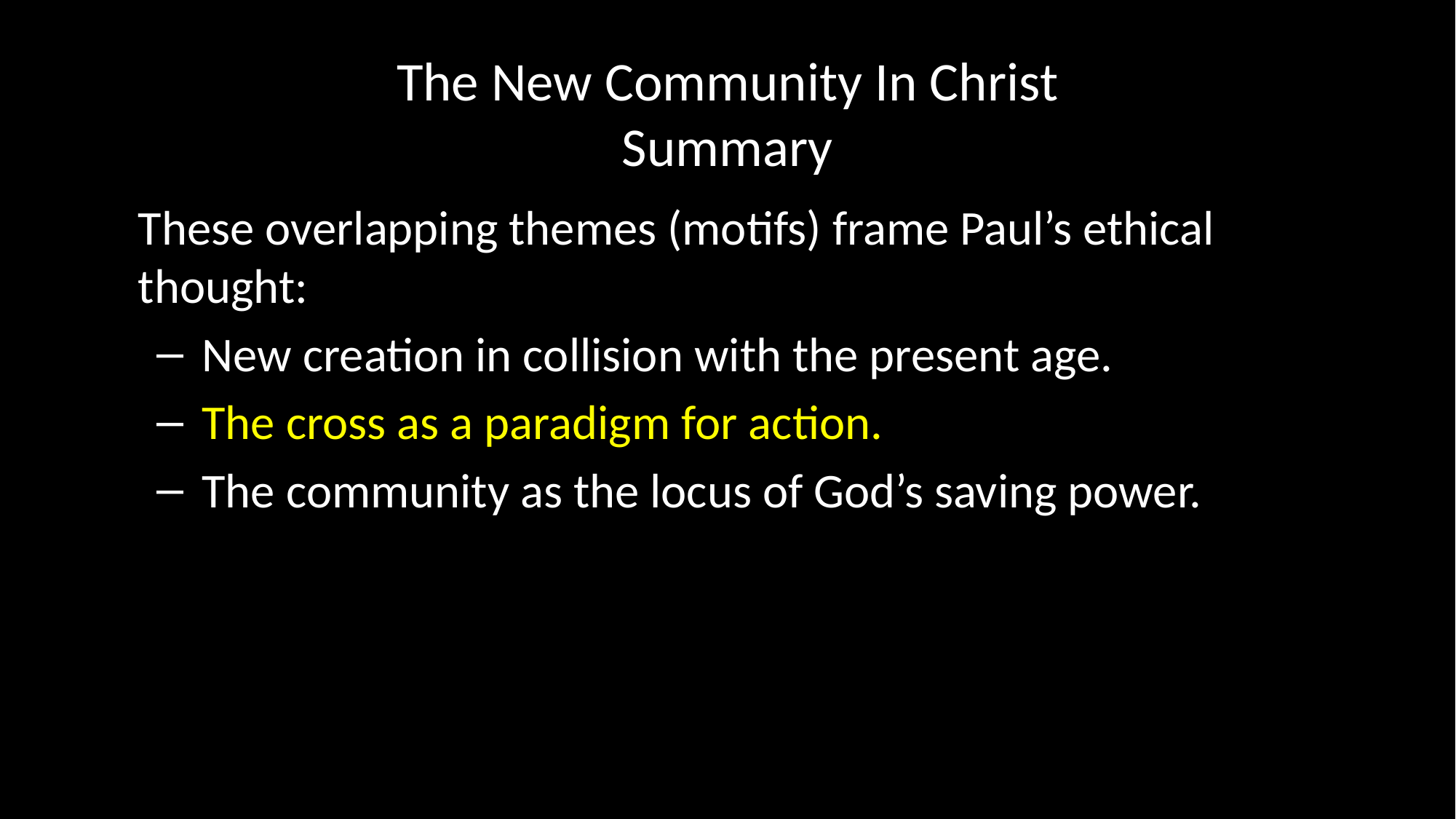

# The New Community In Christ Summary
These overlapping themes (motifs) frame Paul’s ethical thought:
New creation in collision with the present age.
The cross as a paradigm for action.
The community as the locus of God’s saving power.